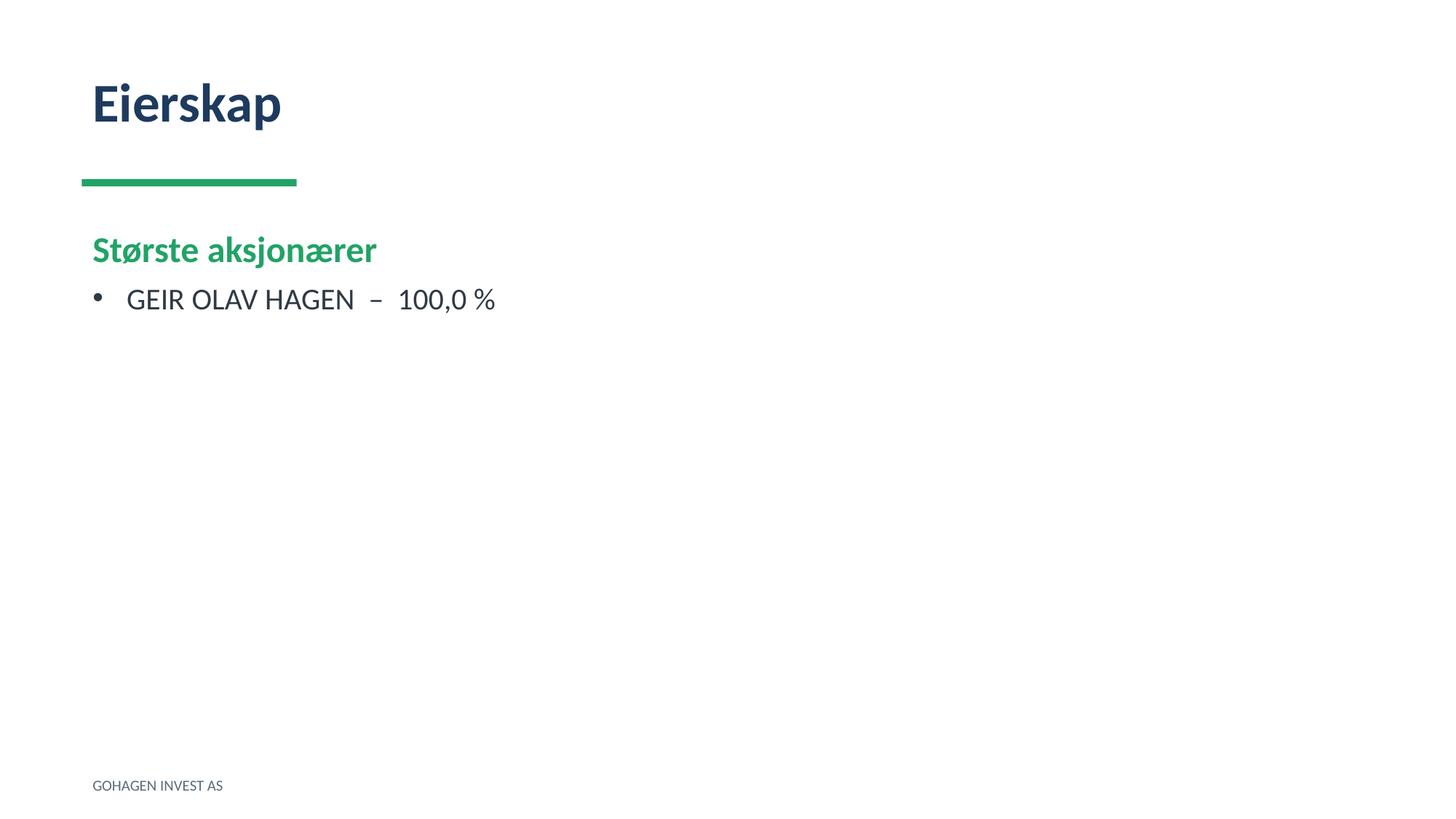

Eierskap

Største aksjonærer
GEIR OLAV HAGEN  –  100,0 %
GOHAGEN INVEST AS